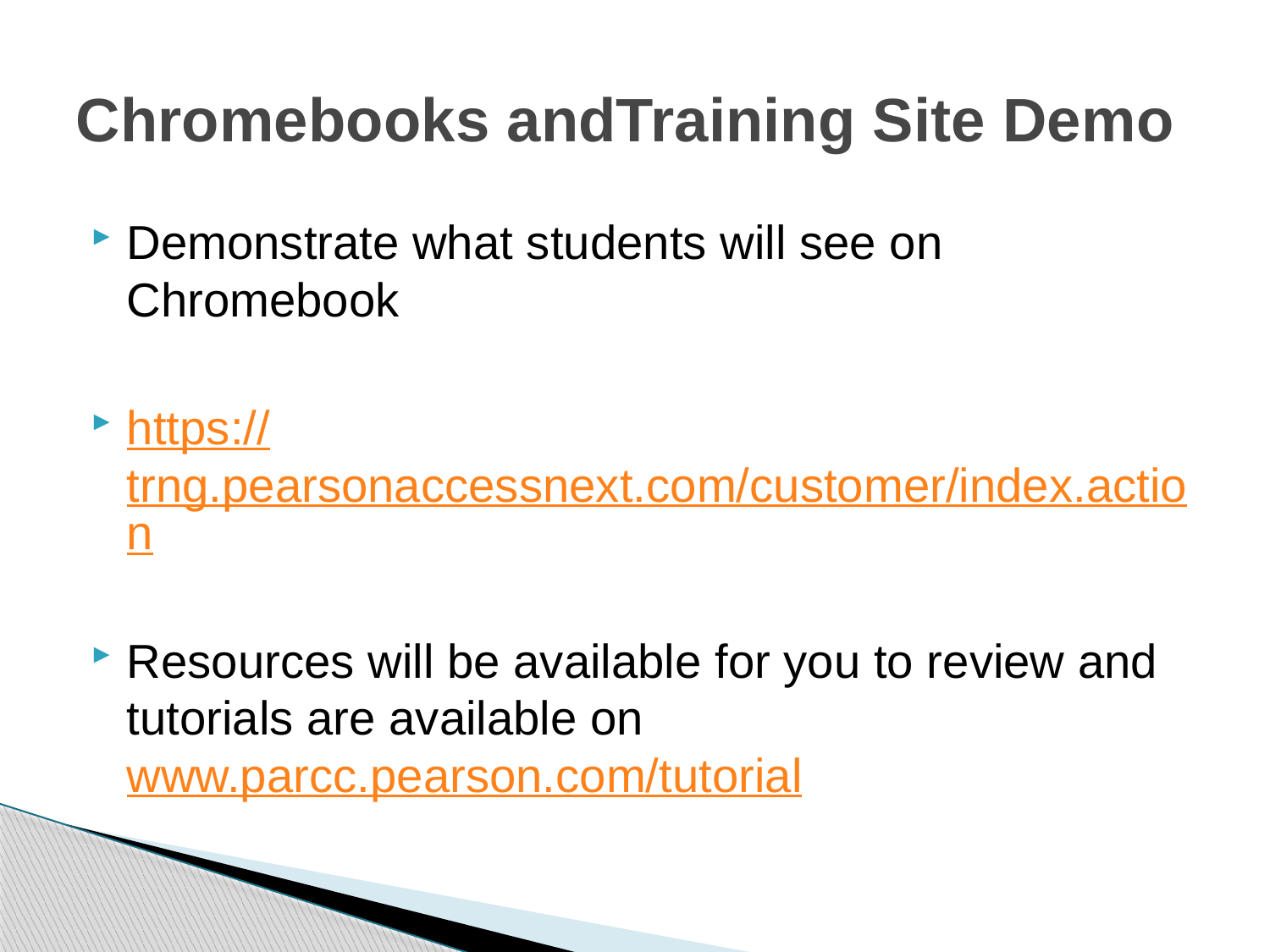

# Chromebooks andTraining Site Demo
Demonstrate what students will see on Chromebook

https://trng.pearsonaccessnext.com/customer/index.action

Resources will be available for you to review and tutorials are available on www.parcc.pearson.com/tutorial